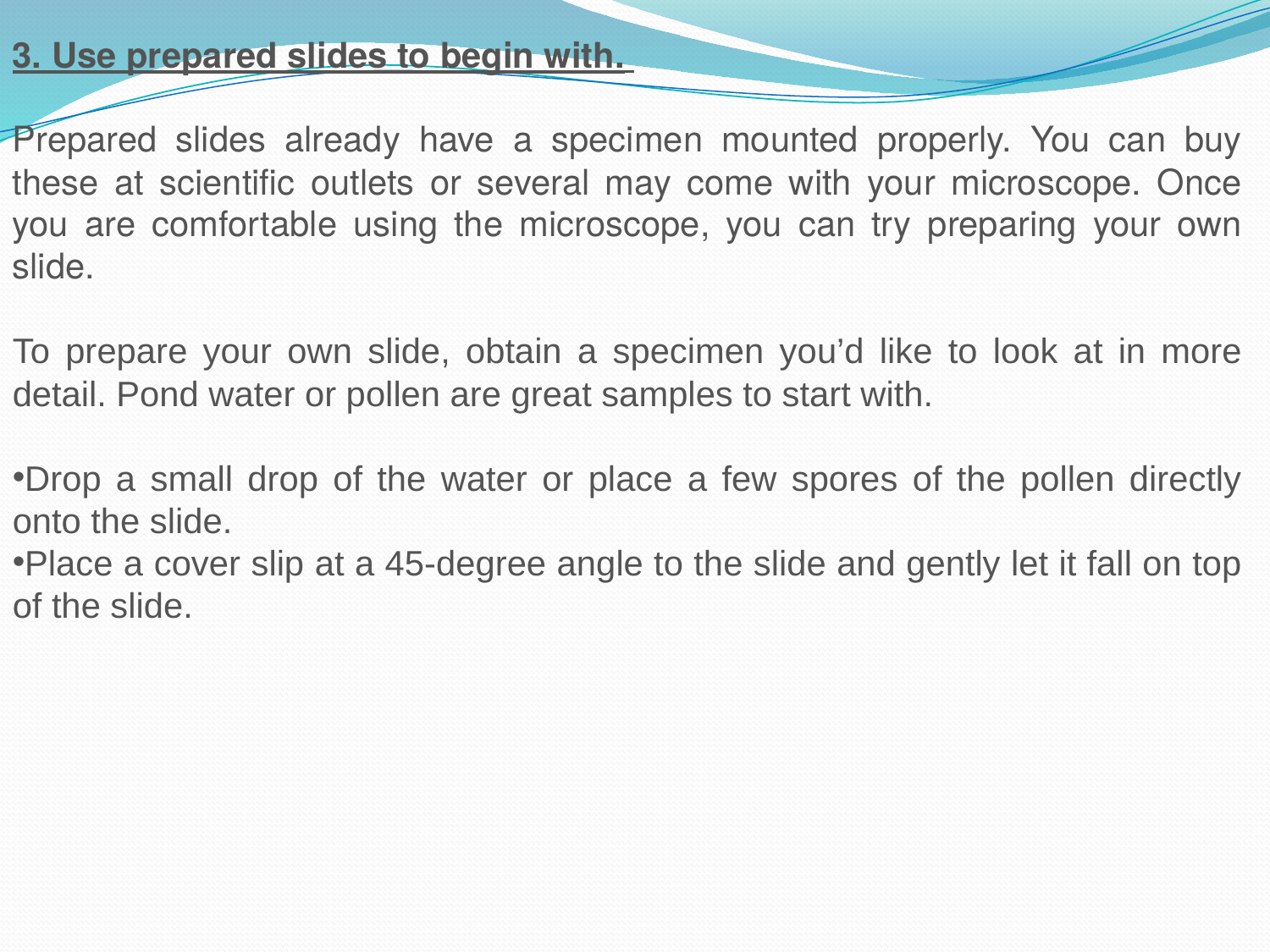

3. Use prepared slides to begin with.

Prepared slides already have a specimen mounted properly. You can buy these at scientific outlets or several may come with your microscope. Once you are comfortable using the microscope, you can try preparing your own slide.

To prepare your own slide, obtain a specimen you’d like to look at in more detail. Pond water or pollen are great samples to start with.

Drop a small drop of the water or place a few spores of the pollen directly onto the slide.
Place a cover slip at a 45-degree angle to the slide and gently let it fall on top of the slide.